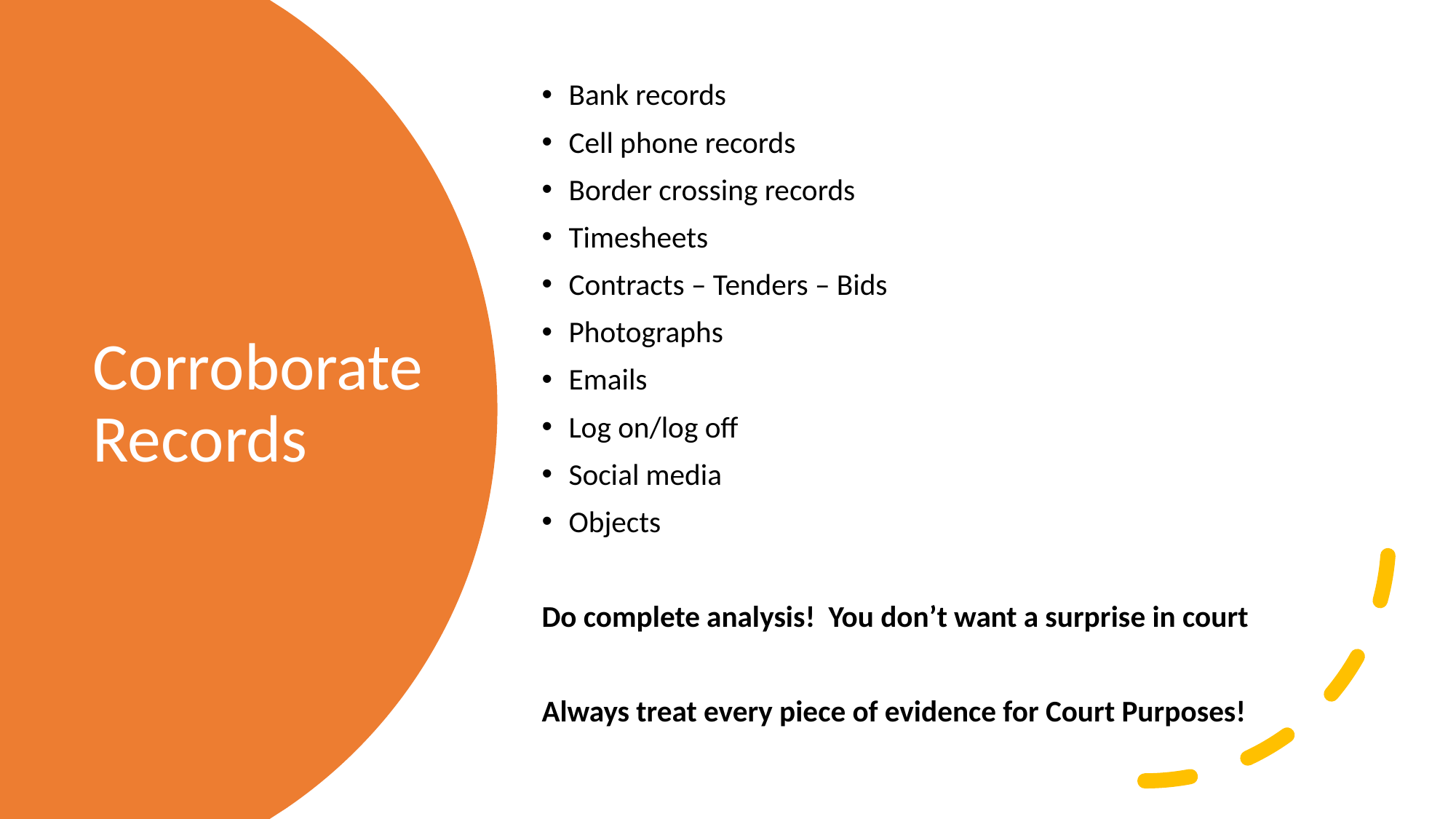

Bank records
Cell phone records
Border crossing records
Timesheets
Contracts – Tenders – Bids
Photographs
Emails
Log on/log off
Social media
Objects

Do complete analysis!  You don’t want a surprise in court

Always treat every piece of evidence for Court Purposes!
# Corroborate Records